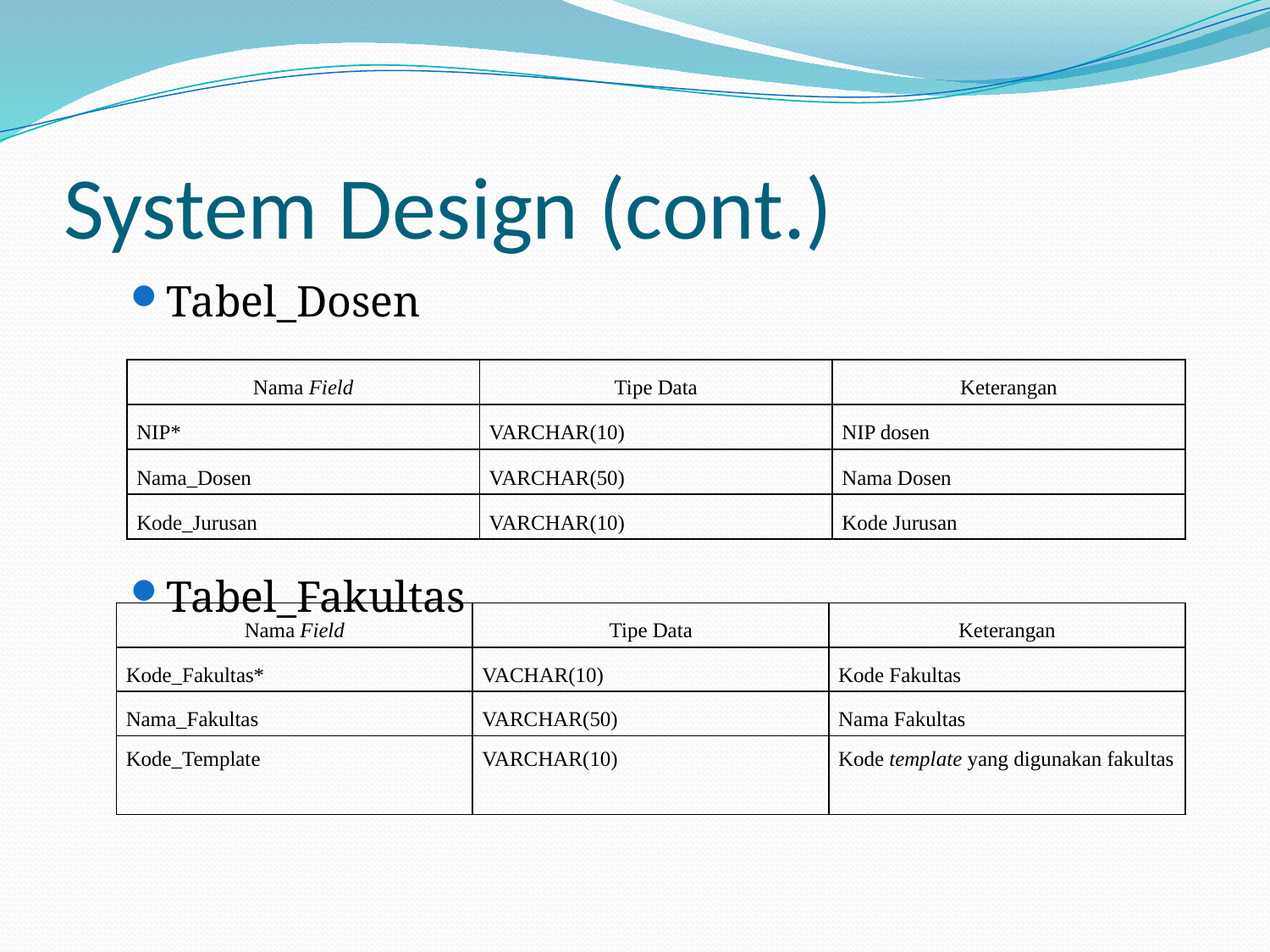

# System Design (cont.)
Tabel_Dosen

Tabel_Fakultas
| Nama Field | Tipe Data | Keterangan |
| --- | --- | --- |
| NIP\* | VARCHAR(10) | NIP dosen |
| Nama\_Dosen | VARCHAR(50) | Nama Dosen |
| Kode\_Jurusan | VARCHAR(10) | Kode Jurusan |
| Nama Field | Tipe Data | Keterangan |
| --- | --- | --- |
| Kode\_Fakultas\* | VACHAR(10) | Kode Fakultas |
| Nama\_Fakultas | VARCHAR(50) | Nama Fakultas |
| Kode\_Template | VARCHAR(10) | Kode template yang digunakan fakultas |